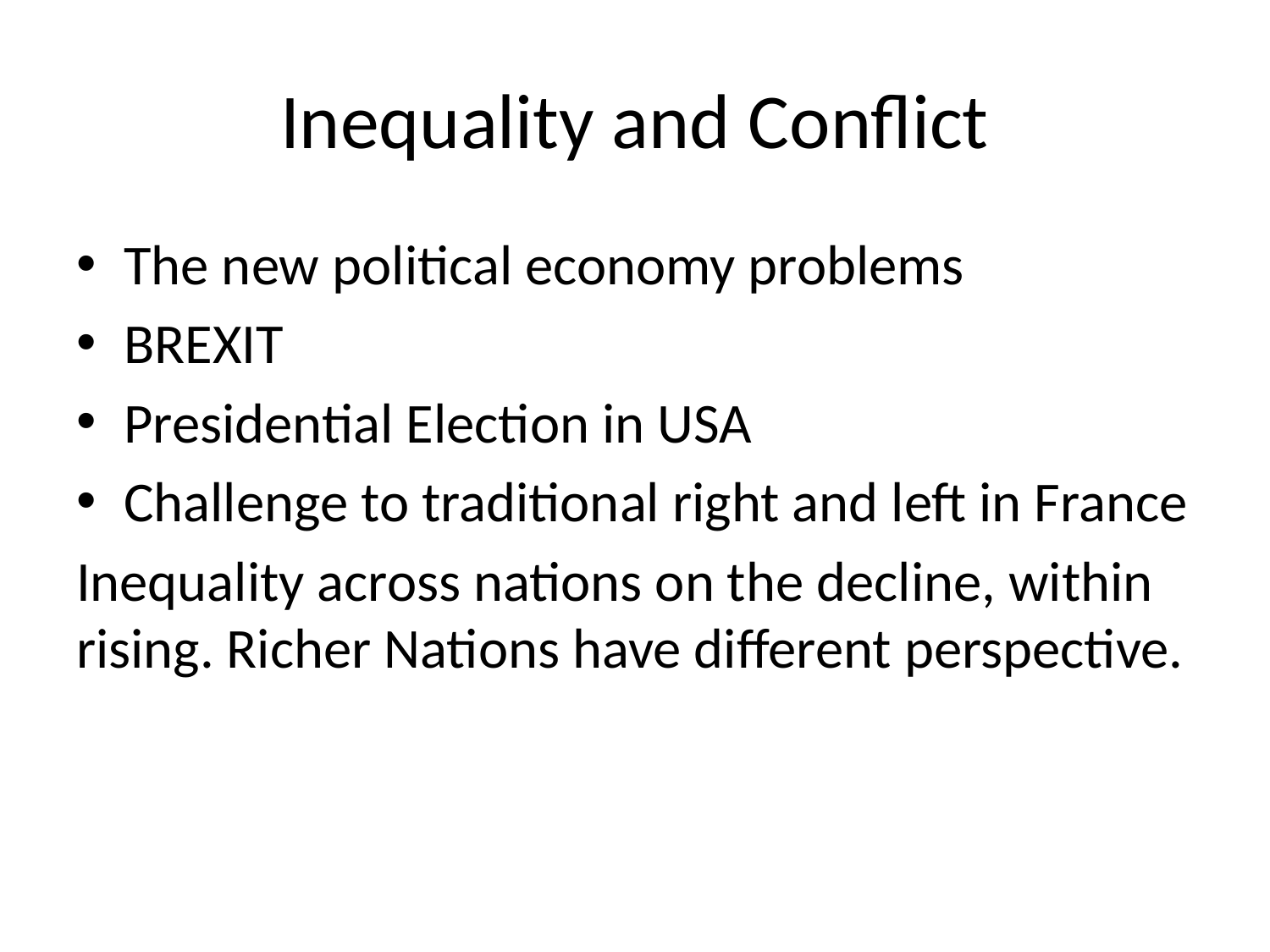

# Inequality and Conflict
The new political economy problems
BREXIT
Presidential Election in USA
Challenge to traditional right and left in France
Inequality across nations on the decline, within rising. Richer Nations have different perspective.